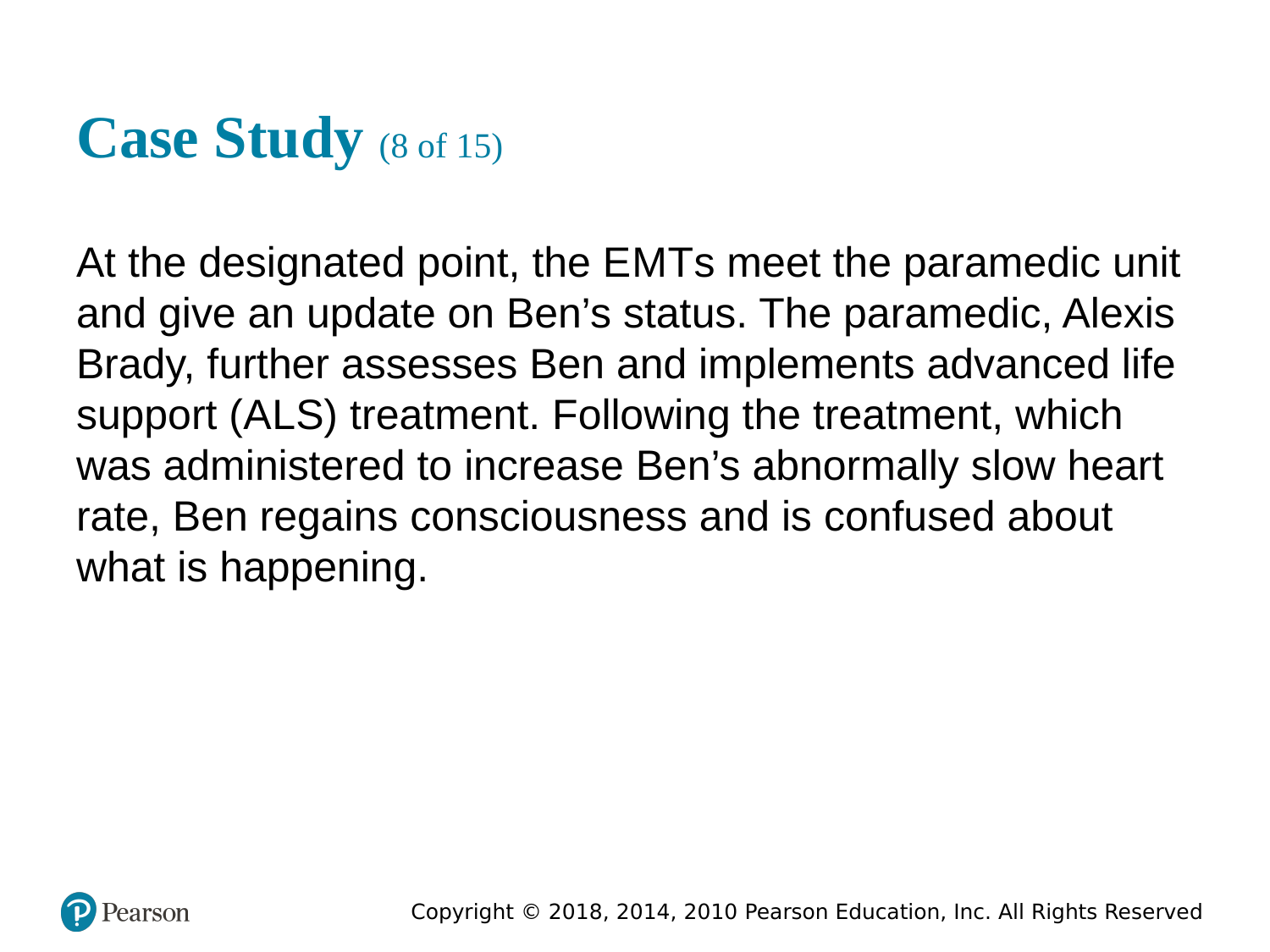

# Case Study (8 of 15)
At the designated point, the E M T s meet the paramedic unit and give an update on Ben’s status. The paramedic, Alexis Brady, further assesses Ben and implements advanced life support (A L S) treatment. Following the treatment, which was administered to increase Ben’s abnormally slow heart rate, Ben regains consciousness and is confused about what is happening.